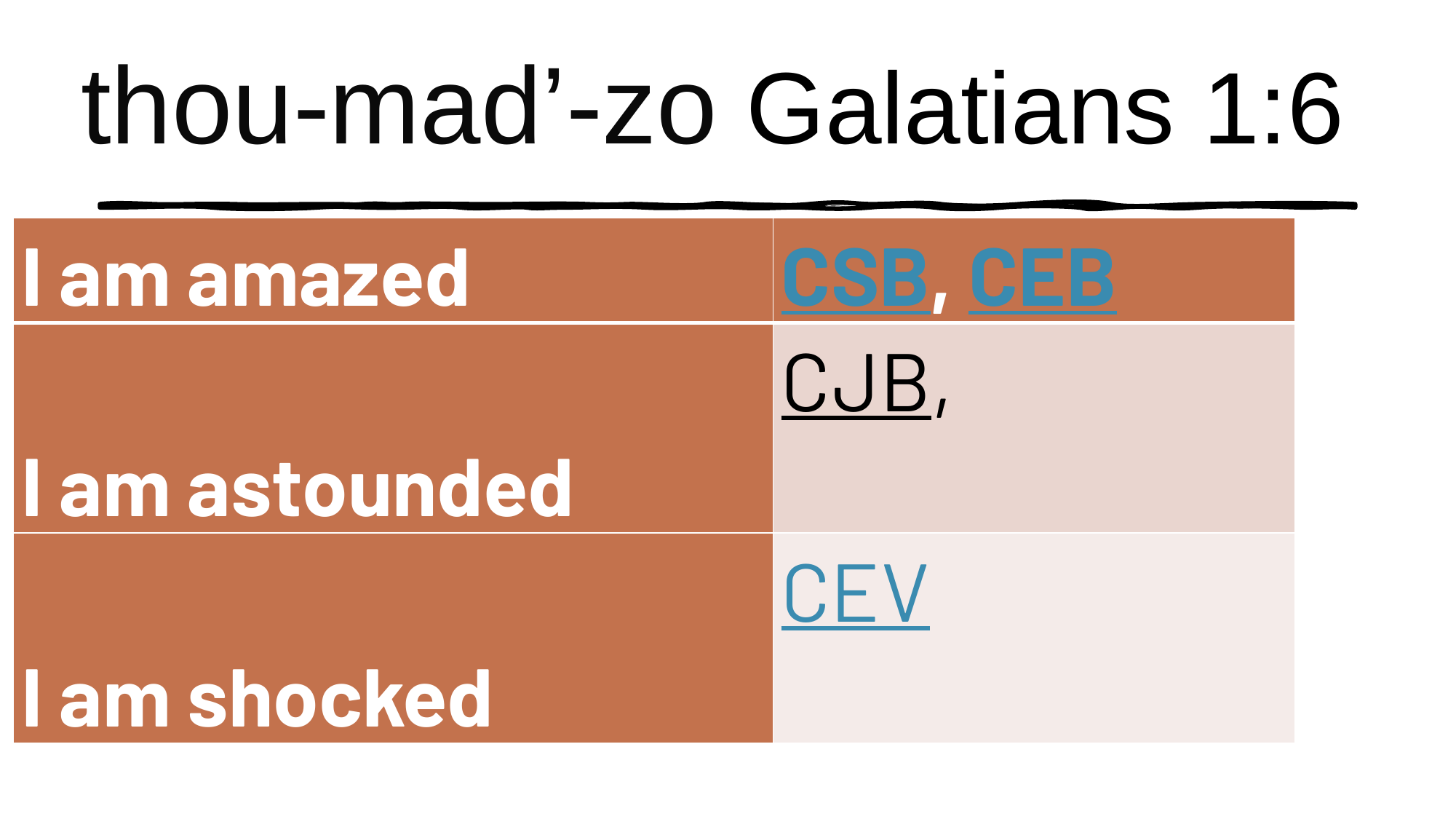

# thou-mad’-zo Galatians 1:6
| I am amazed | CSB, CEB |
| --- | --- |
| I am astounded | CJB, |
| I am shocked | CEV |